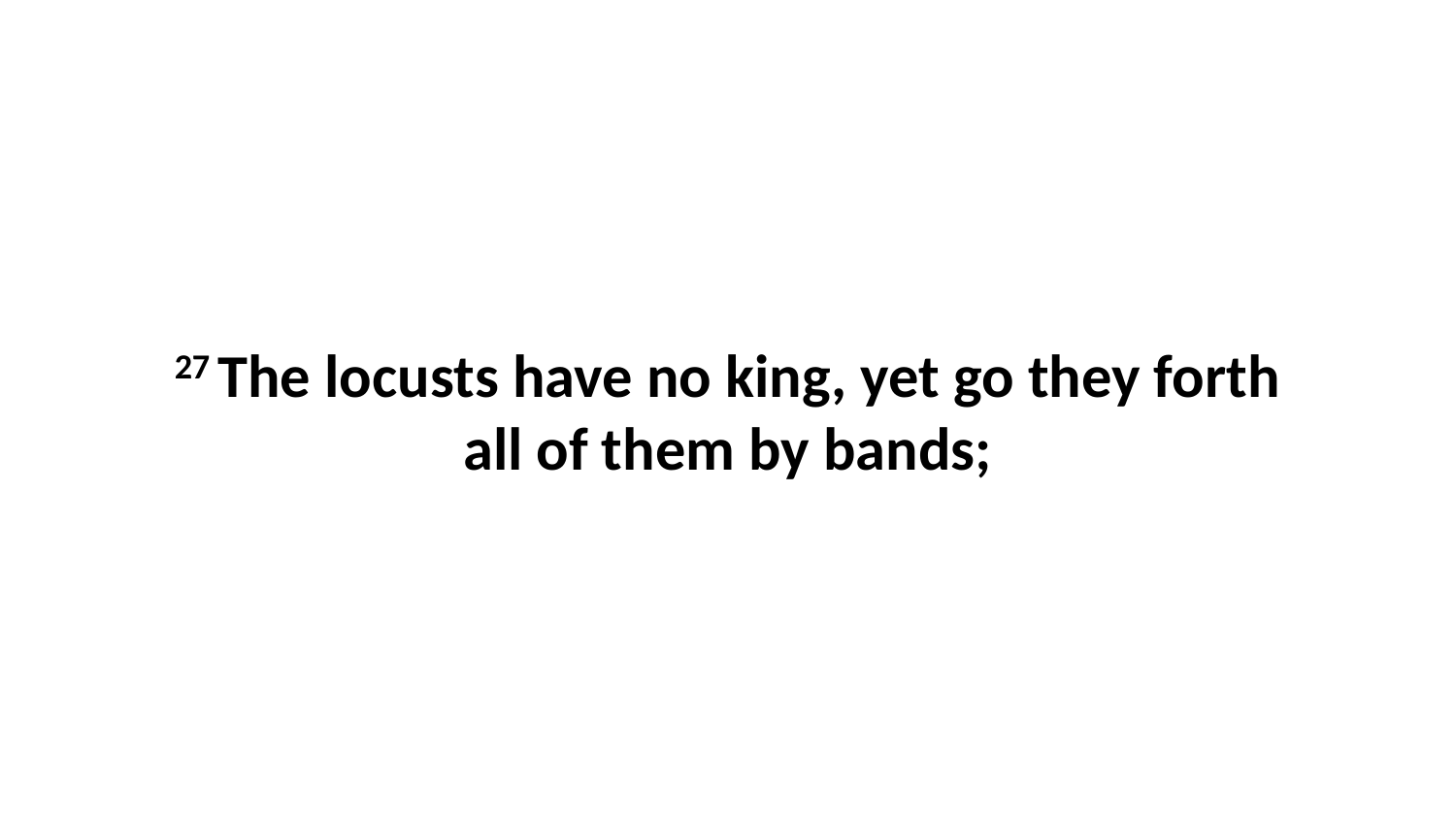

27 The locusts have no king, yet go they forth all of them by bands;